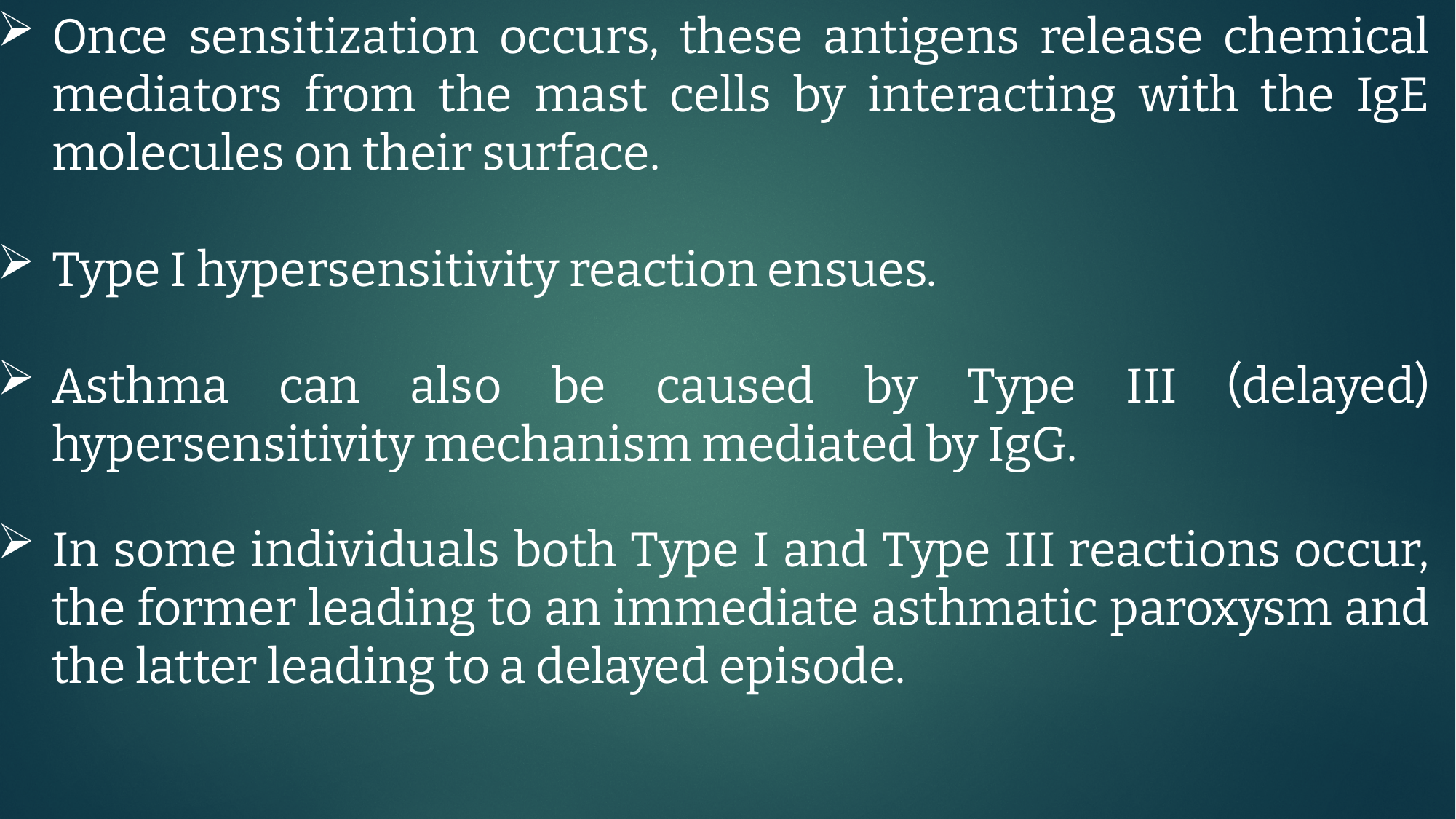

Once sensitization occurs, these antigens release chemical mediators from the mast cells by interacting with the IgE molecules on their surface.

Type I hypersensitivity reaction ensues.

Asthma can also be caused by Type III (delayed) hypersensitivity mechanism mediated by IgG.
In some individuals both Type I and Type III reactions occur, the former leading to an immediate asthmatic paroxysm and the latter leading to a delayed episode.